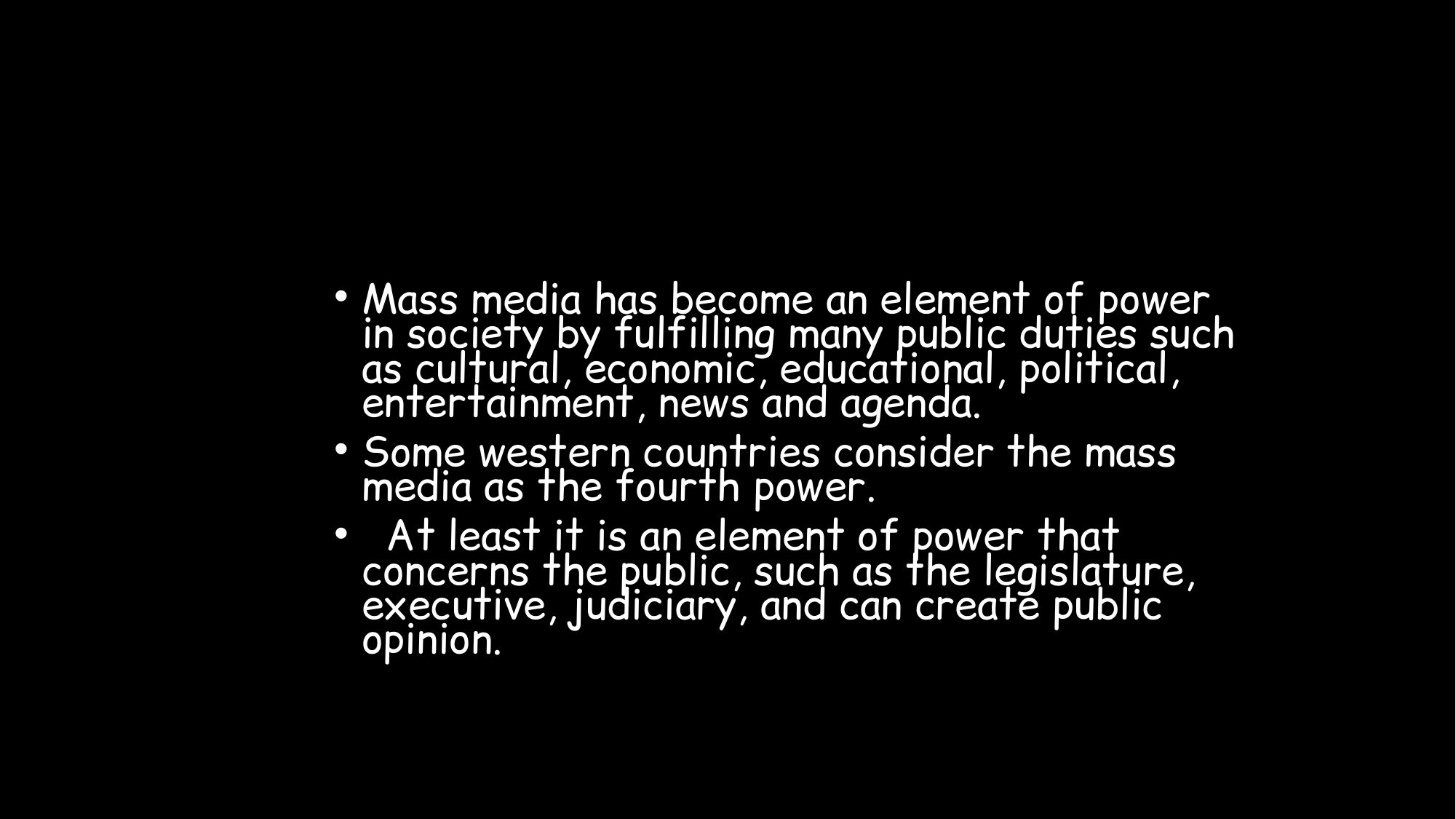

Mass media has become an element of power in society by fulfilling many public duties such as cultural, economic, educational, political, entertainment, news and agenda.
Some western countries consider the mass media as the fourth power.
  At least it is an element of power that concerns the public, such as the legislature, executive, judiciary, and can create public opinion.